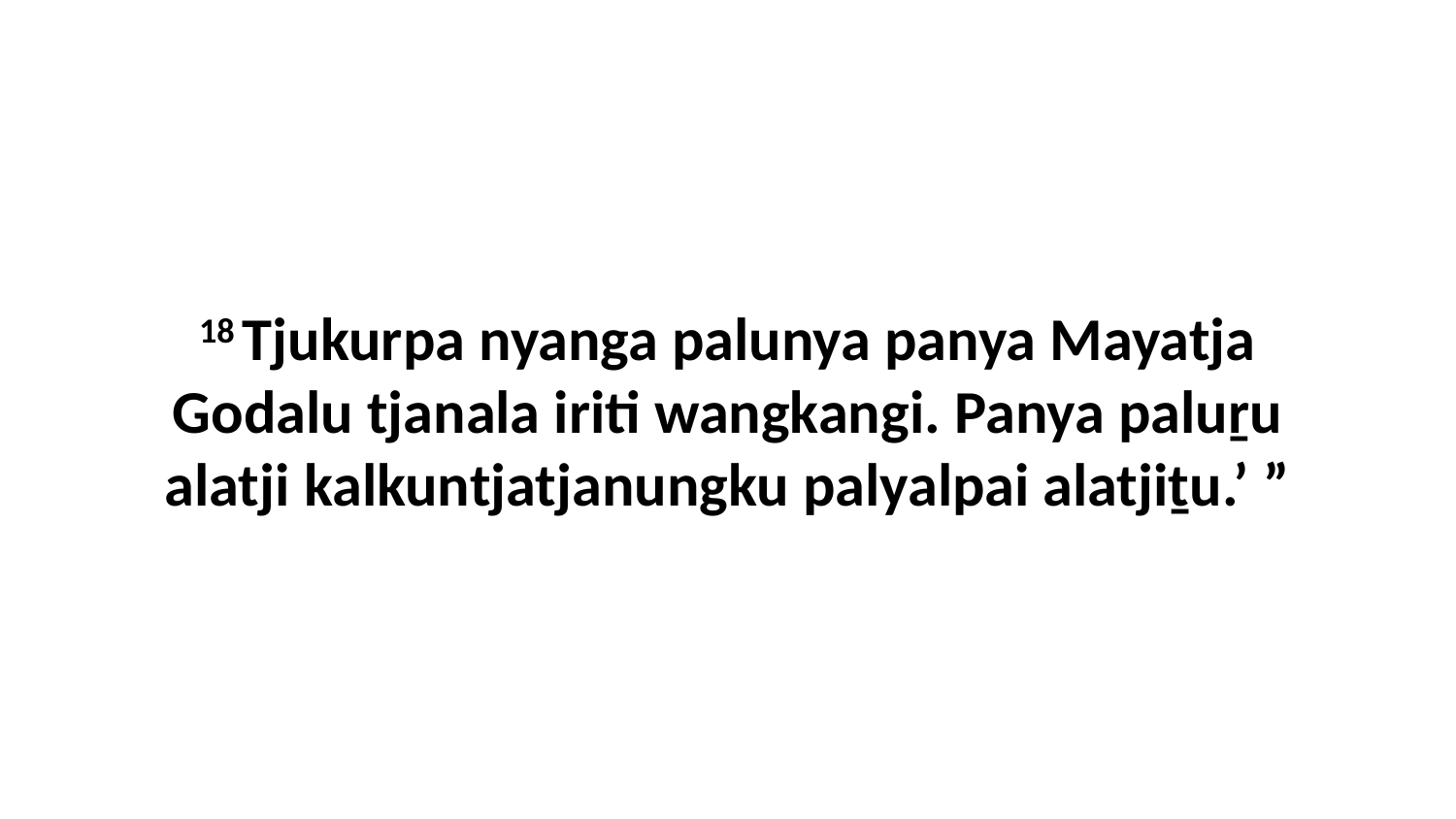

18 Tjukurpa nyanga palunya panya Mayatja Godalu tjanala iriti wangkangi. Panya paluṟu alatji kalkuntjatjanungku palyalpai alatjiṯu.’ ”